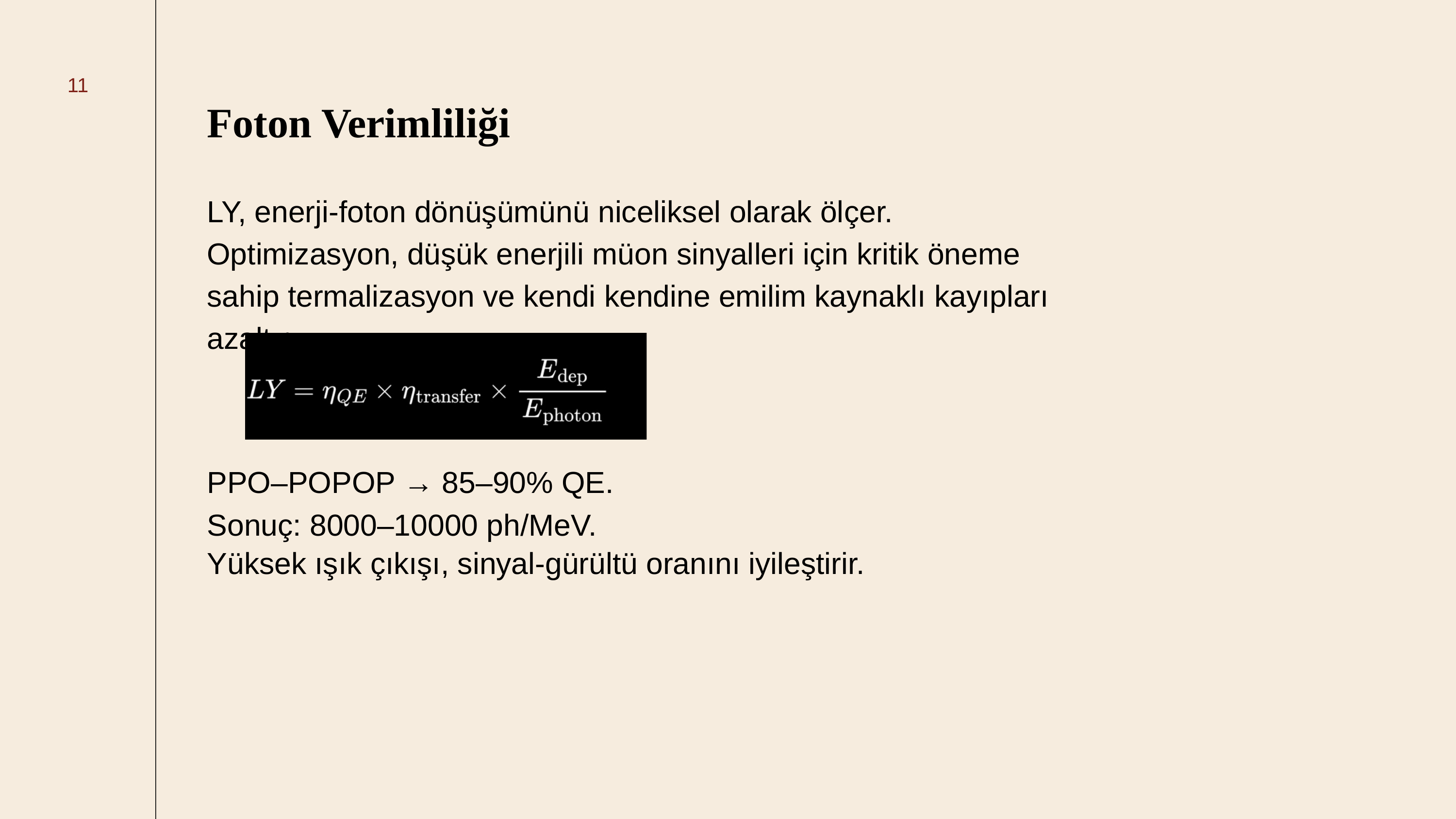

11
Foton Verimliliği
LY, enerji-foton dönüşümünü niceliksel olarak ölçer. Optimizasyon, düşük enerjili müon sinyalleri için kritik öneme sahip termalizasyon ve kendi kendine emilim kaynaklı kayıpları azaltır.

PPO–POPOP → 85–90% QE.
Sonuç: 8000–10000 ph/MeV.

Yüksek ışık çıkışı, sinyal-gürültü oranını iyileştirir.